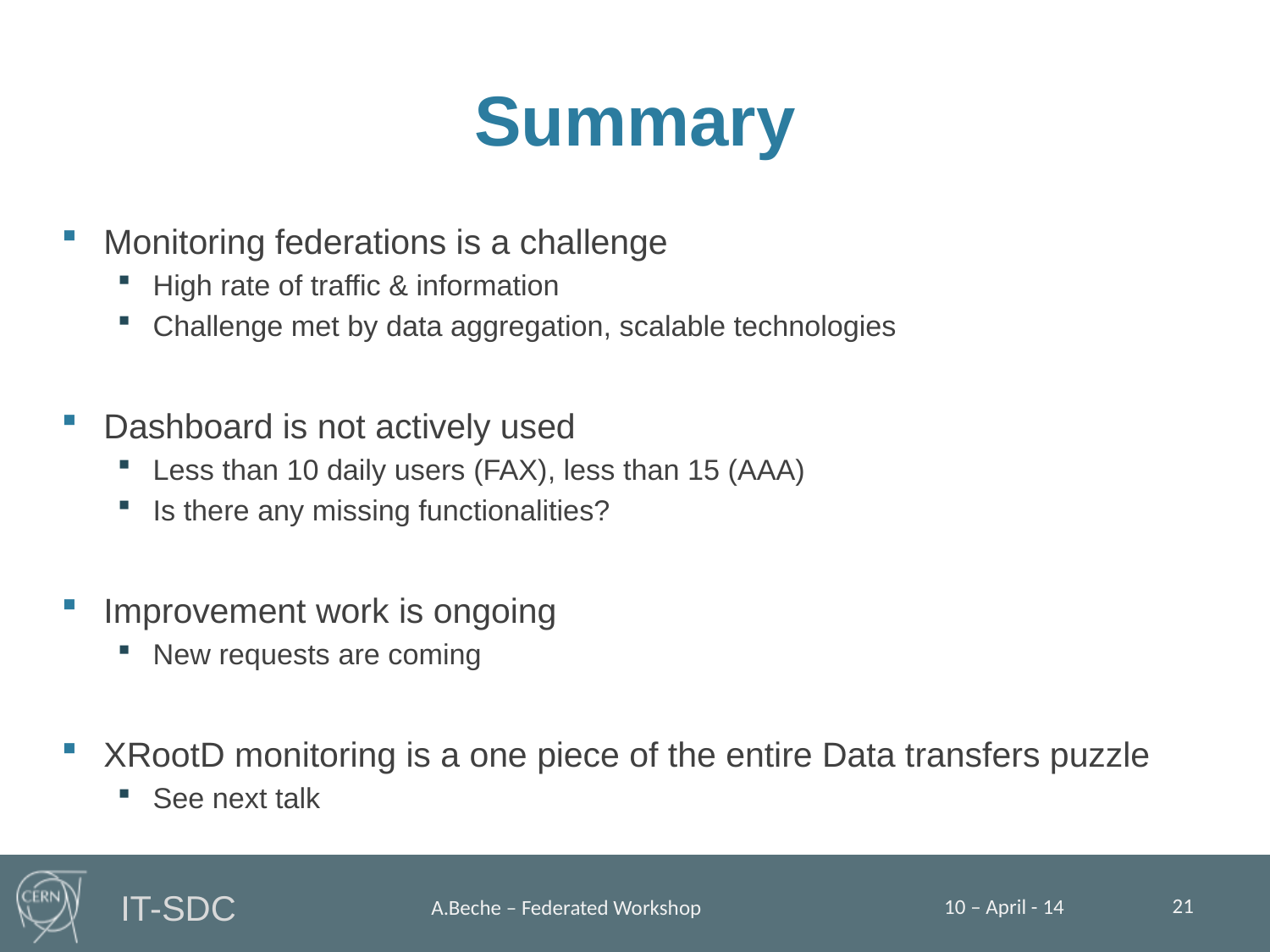

# Summary
Monitoring federations is a challenge
High rate of traffic & information
Challenge met by data aggregation, scalable technologies

Dashboard is not actively used
Less than 10 daily users (FAX), less than 15 (AAA)
Is there any missing functionalities?

Improvement work is ongoing
New requests are coming

XRootD monitoring is a one piece of the entire Data transfers puzzle
See next talk

21
10 – April - 14
A.Beche – Federated Workshop